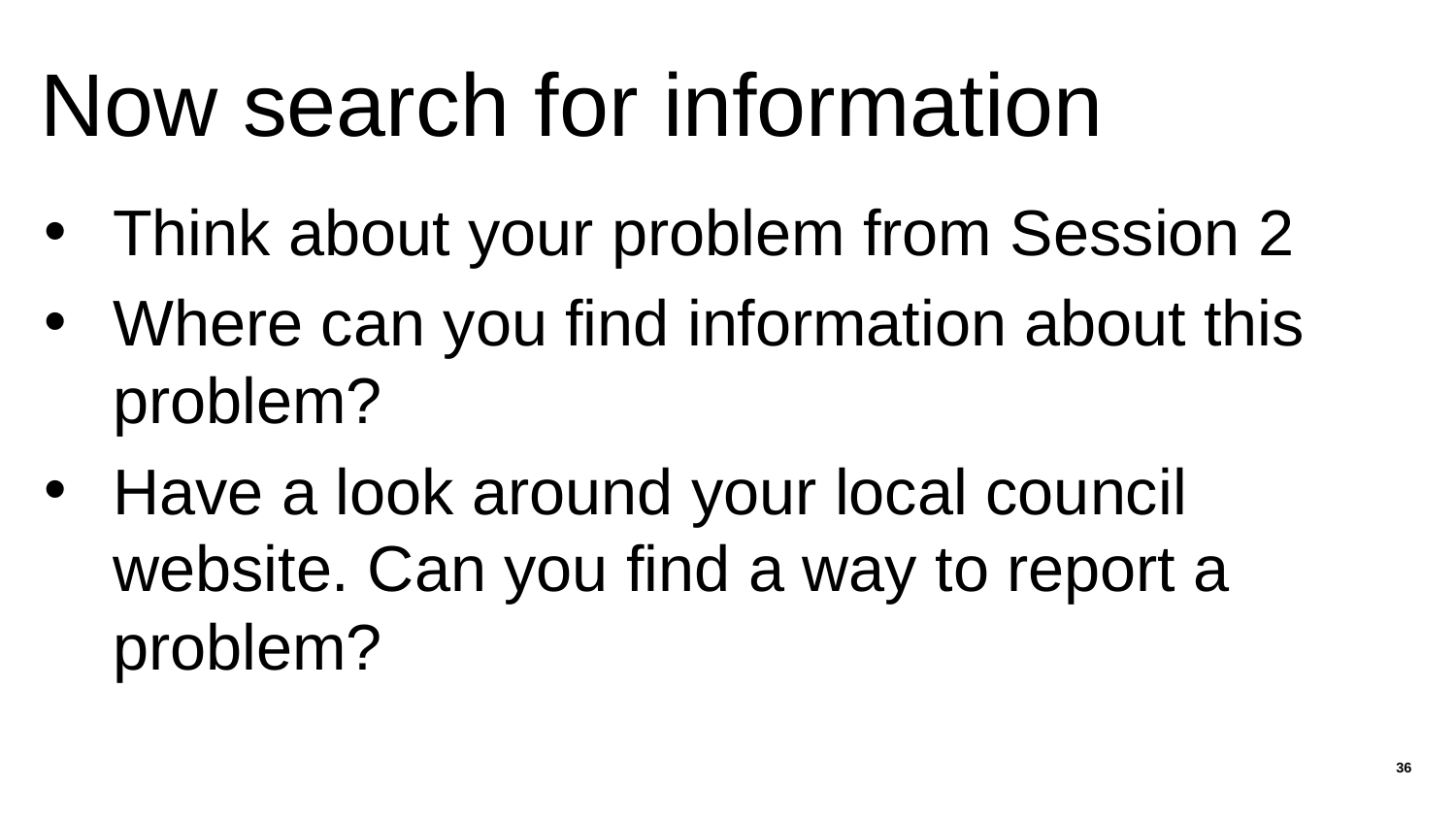

# Now search for information
Think about your problem from Session 2
Where can you find information about this problem?
Have a look around your local council website. Can you find a way to report a problem?
36